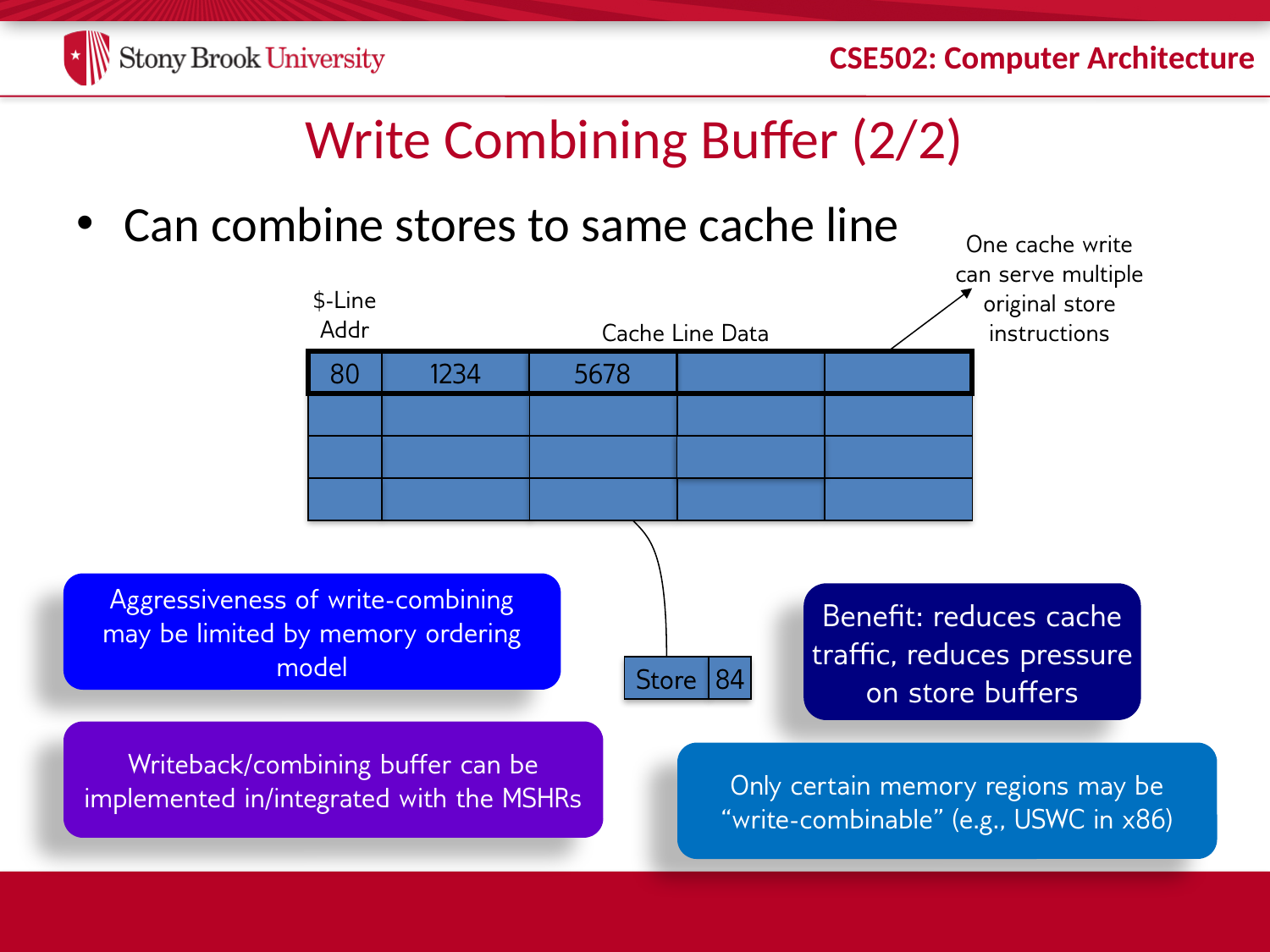

# Write Combining Buffer (2/2)
Can combine stores to same cache line
One cache write
can serve multiple
original store
instructions

$-Line
Addr
Cache Line Data
5678

80

1234

Store
84

Aggressiveness of write-combining may be limited by memory ordering model
Benefit: reduces cache
traffic, reduces pressure
on store buffers
Writeback/combining buffer can be implemented in/integrated with the MSHRs
Only certain memory regions may be “write-combinable” (e.g., USWC in x86)